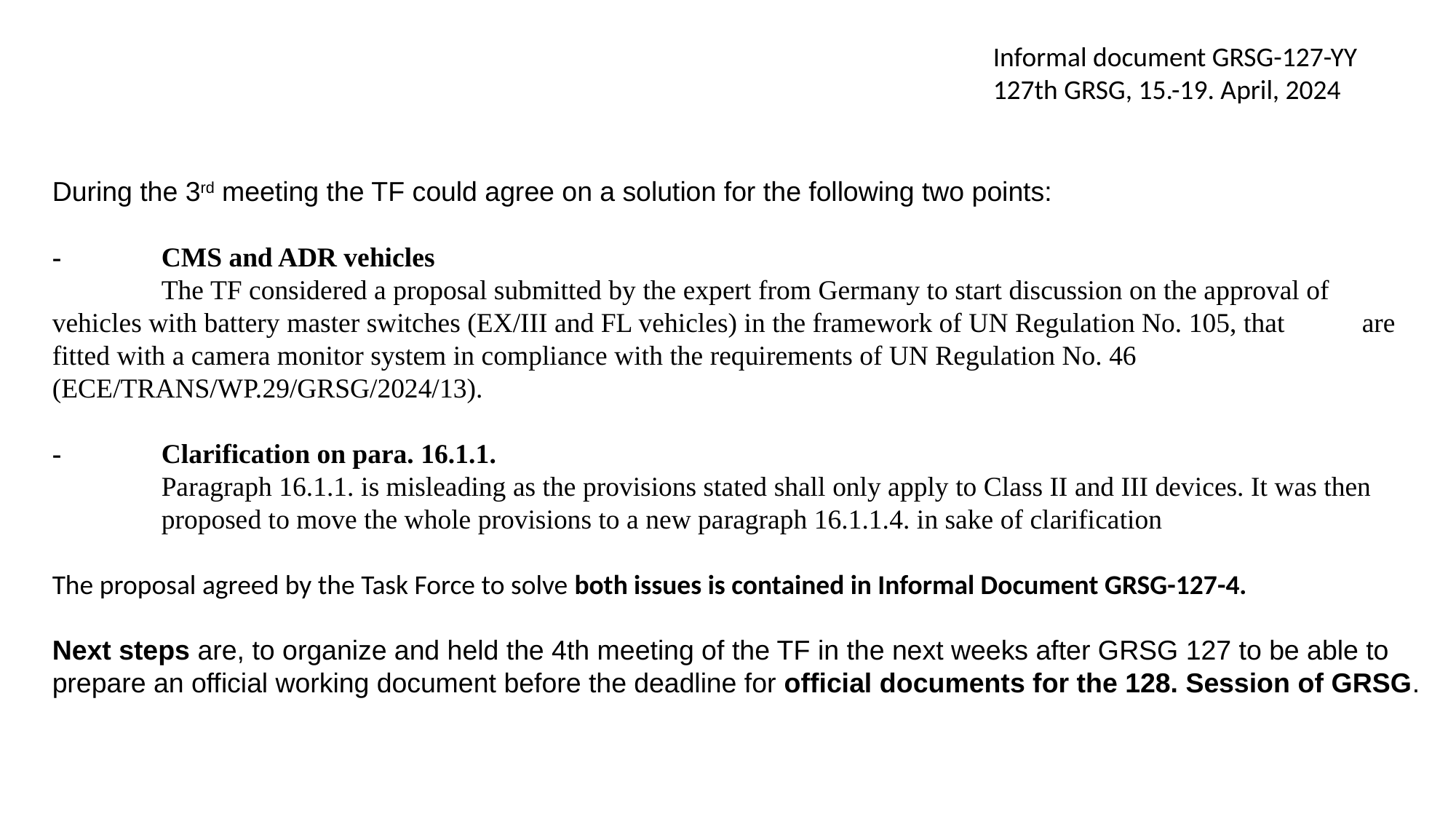

Informal document GRSG-127-YY
127th GRSG, 15.-19. April, 2024
During the 3rd meeting the TF could agree on a solution for the following two points:

-	CMS and ADR vehicles
	The TF considered a proposal submitted by the expert from Germany to start discussion on the approval of 	vehicles with battery master switches (EX/III and FL vehicles) in the framework of UN Regulation No. 105, that 	are fitted with a camera monitor system in compliance with the requirements of UN Regulation No. 46 	(ECE/TRANS/WP.29/GRSG/2024/13).

-	Clarification on para. 16.1.1.
	Paragraph 16.1.1. is misleading as the provisions stated shall only apply to Class II and III devices. It was then 	proposed to move the whole provisions to a new paragraph 16.1.1.4. in sake of clarification

The proposal agreed by the Task Force to solve both issues is contained in Informal Document GRSG-127-4.

Next steps are, to organize and held the 4th meeting of the TF in the next weeks after GRSG 127 to be able to prepare an official working document before the deadline for official documents for the 128. Session of GRSG.